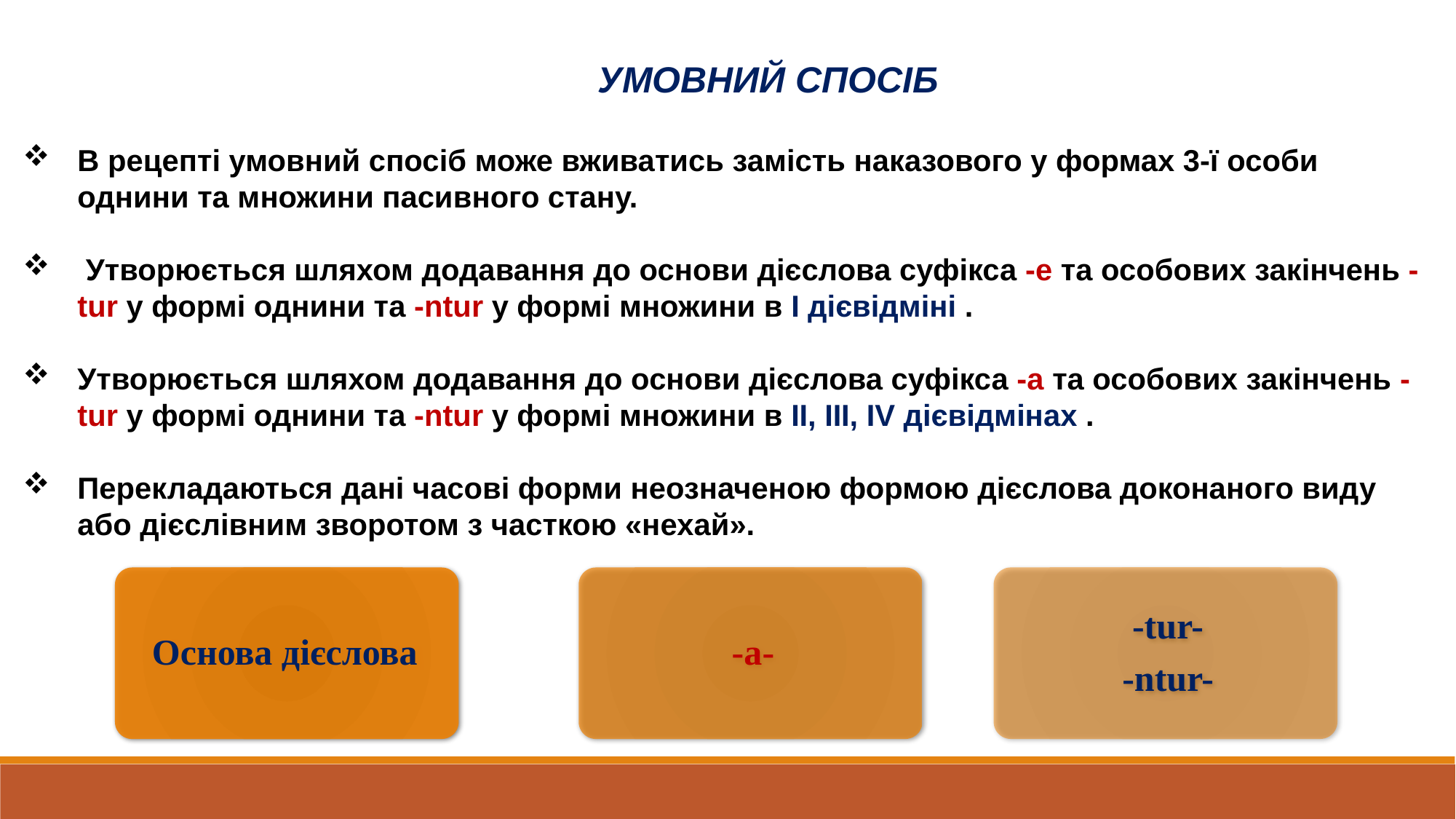

УМОВНИЙ СПОСІБ
В рецепті умовний спосіб може вживатись замість наказового у формах 3-ї особи однини та множини пасивного стану.

 Утворюється шляхом додавання до основи дієслова суфікса -е та особових закінчень -tur у формі однини та -ntur у формі множини в І дієвідміні .

Утворюється шляхом додавання до основи дієслова суфікса -а та особових закінчень -tur у формі однини та -ntur у формі множини в ІІ, ІІІ, ІV дієвідмінах .

Перекладаються дані часові форми неозначеною формою дієслова доконаного виду або дієслівним зворотом з часткою «нехай».
Основа дієслова
-a-
-tur-
-ntur-